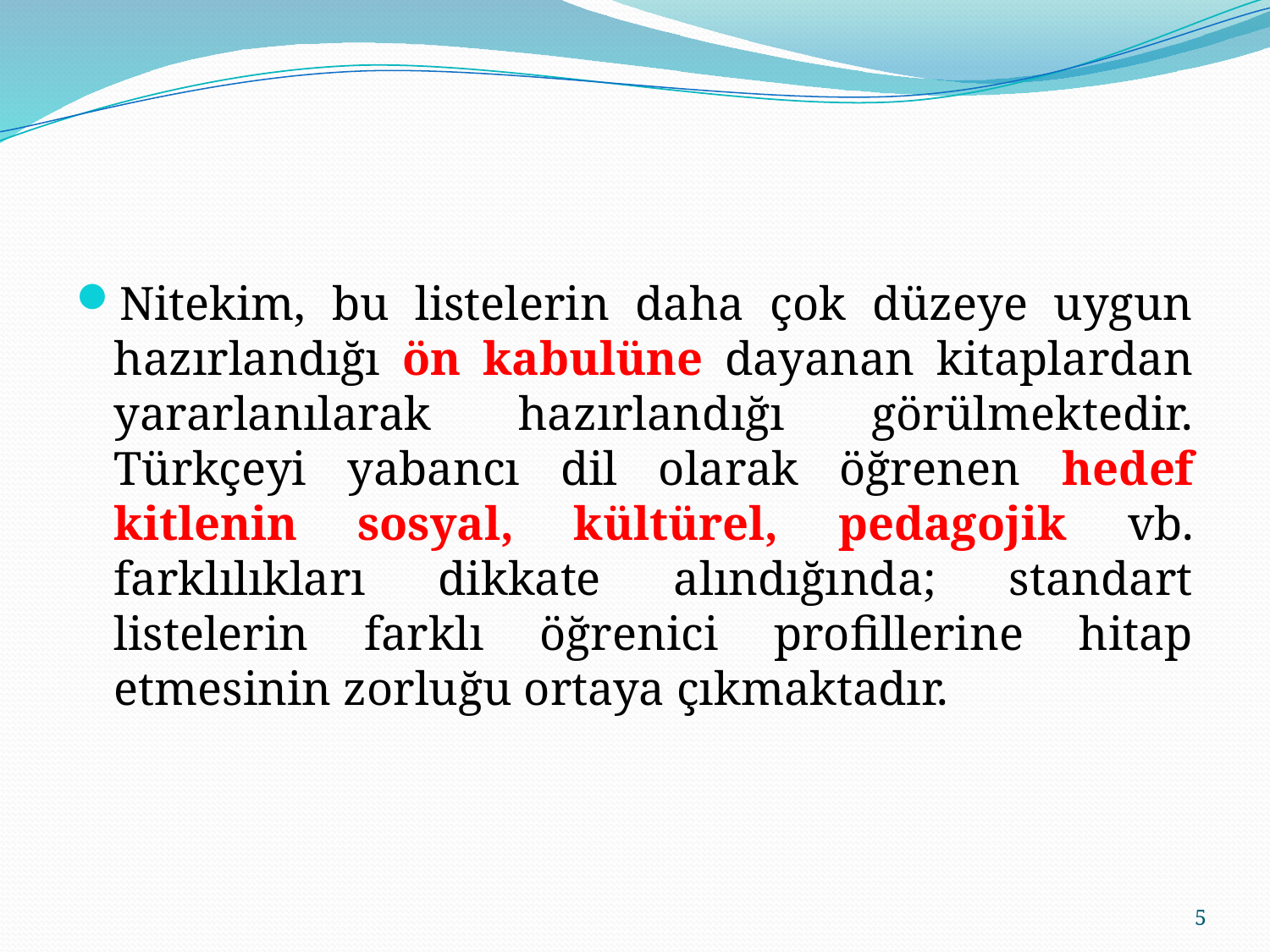

Nitekim, bu listelerin daha çok düzeye uygun hazırlandığı ön kabulüne dayanan kitaplardan yararlanılarak hazırlandığı görülmektedir. Türkçeyi yabancı dil olarak öğrenen hedef kitlenin sosyal, kültürel, pedagojik vb. farklılıkları dikkate alındığında; standart listelerin farklı öğrenici profillerine hitap etmesinin zorluğu ortaya çıkmaktadır.
5